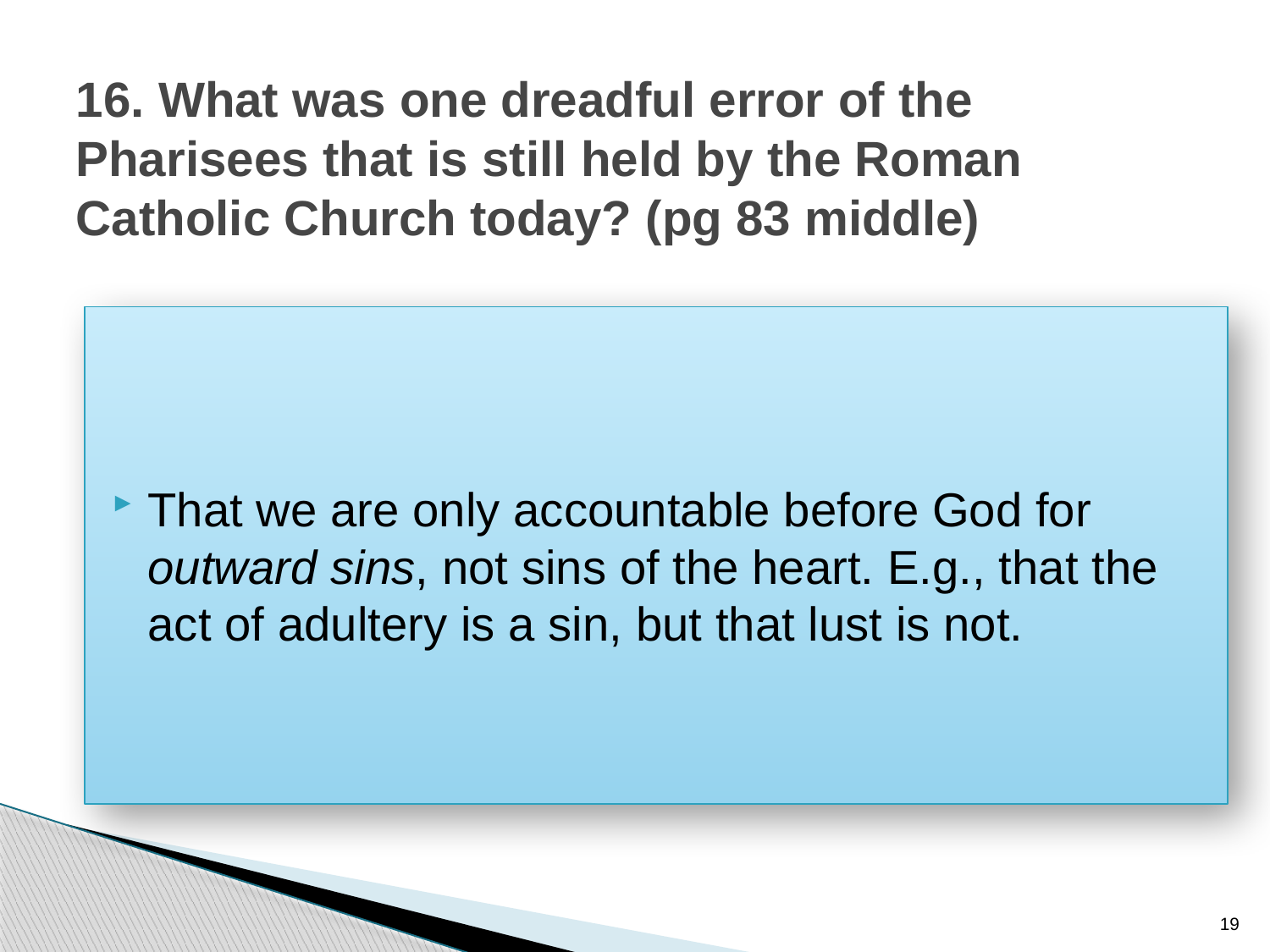

# 16. What was one dreadful error of the Pharisees that is still held by the Roman Catholic Church today? (pg 83 middle)
That we are only accountable before God for outward sins, not sins of the heart. E.g., that the act of adultery is a sin, but that lust is not.
19